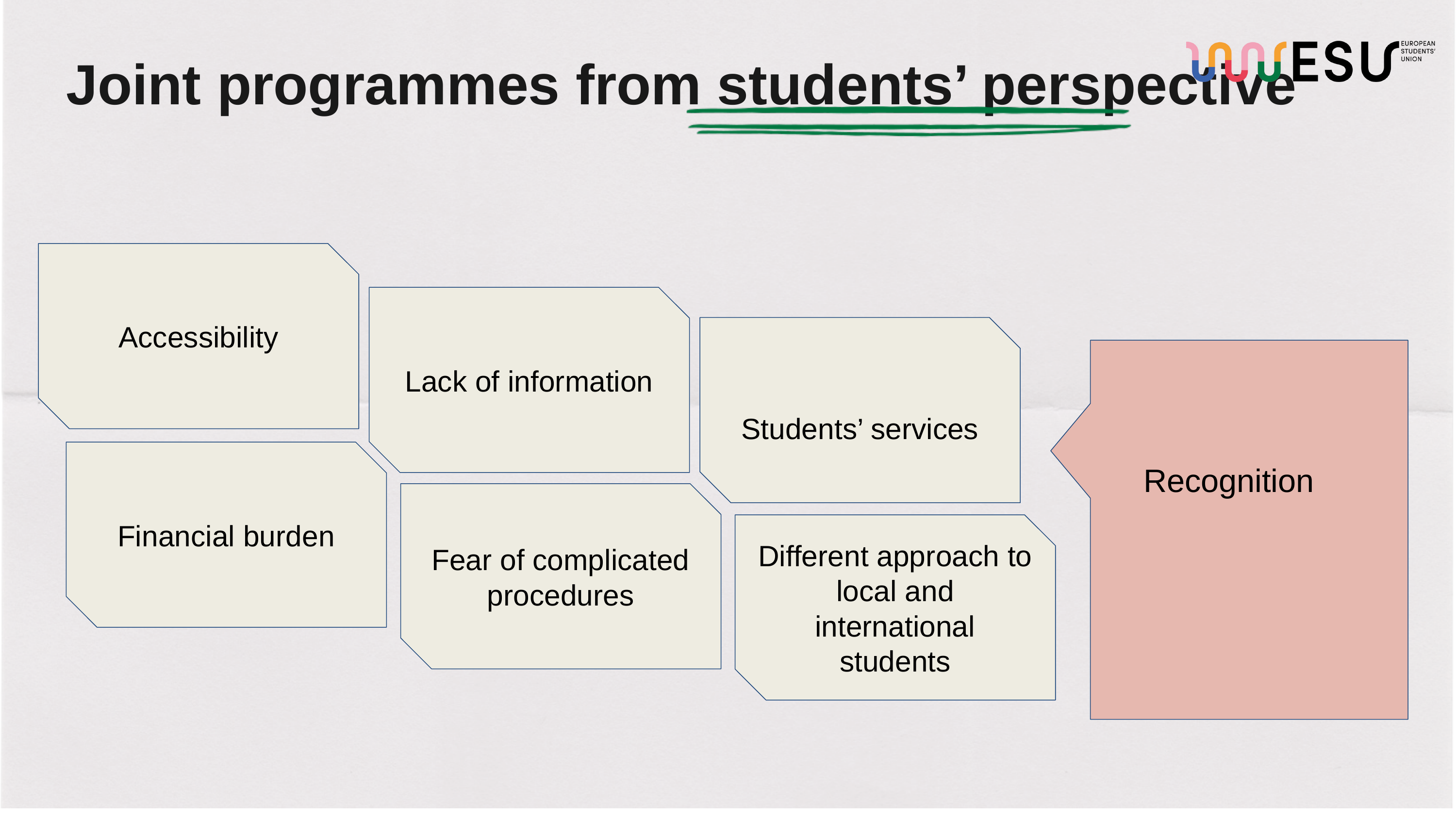

Joint programmes from students’ perspective

Accessibility
Lack of information
Students’ services

Financial burden
Recognition
Fear of complicated procedures

Different approach to local and international students